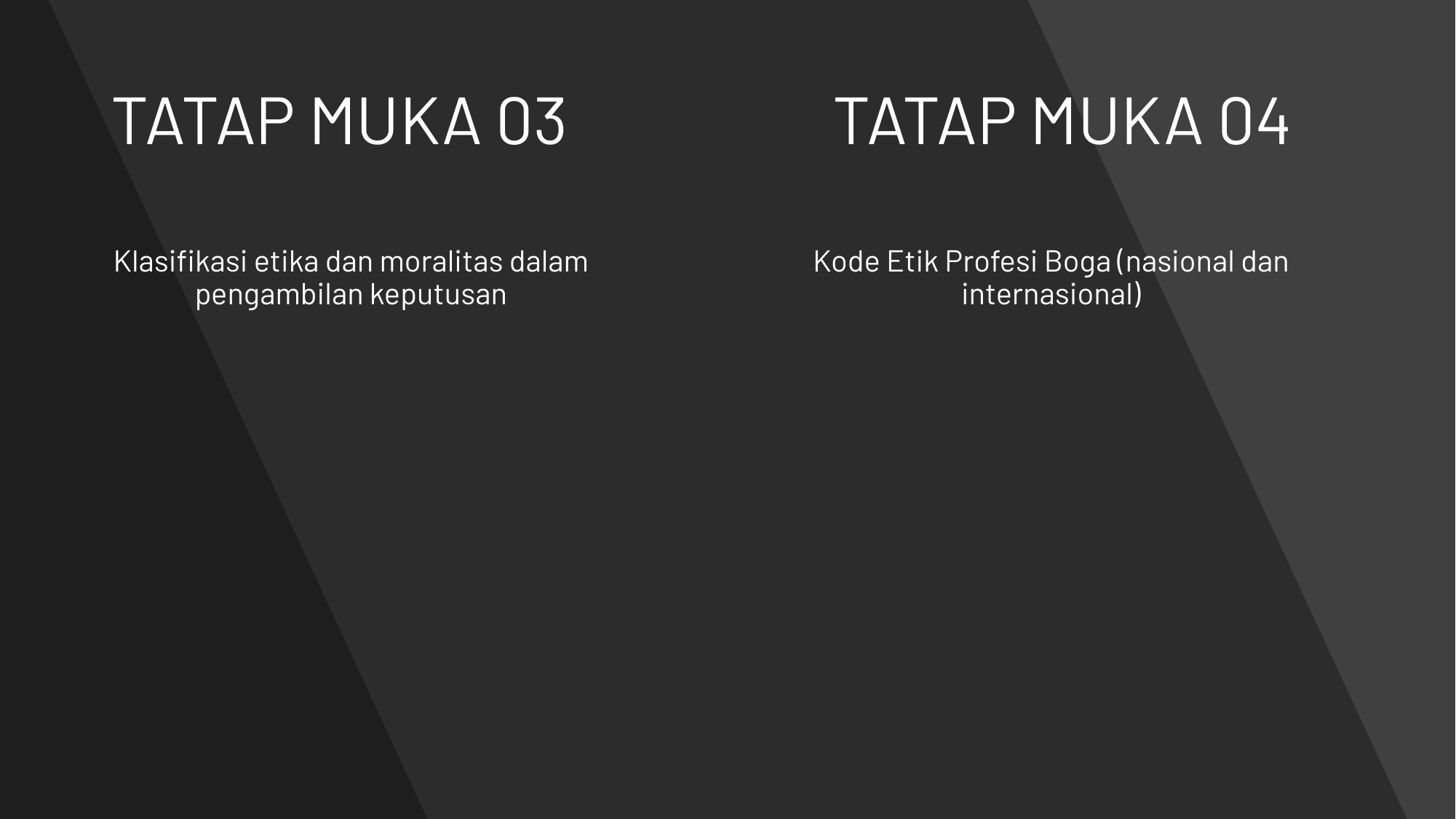

# TATAP MUKA 03
TATAP MUKA 04
Klasifikasi etika dan moralitas dalam pengambilan keputusan
Kode Etik Profesi Boga (nasional dan internasional)